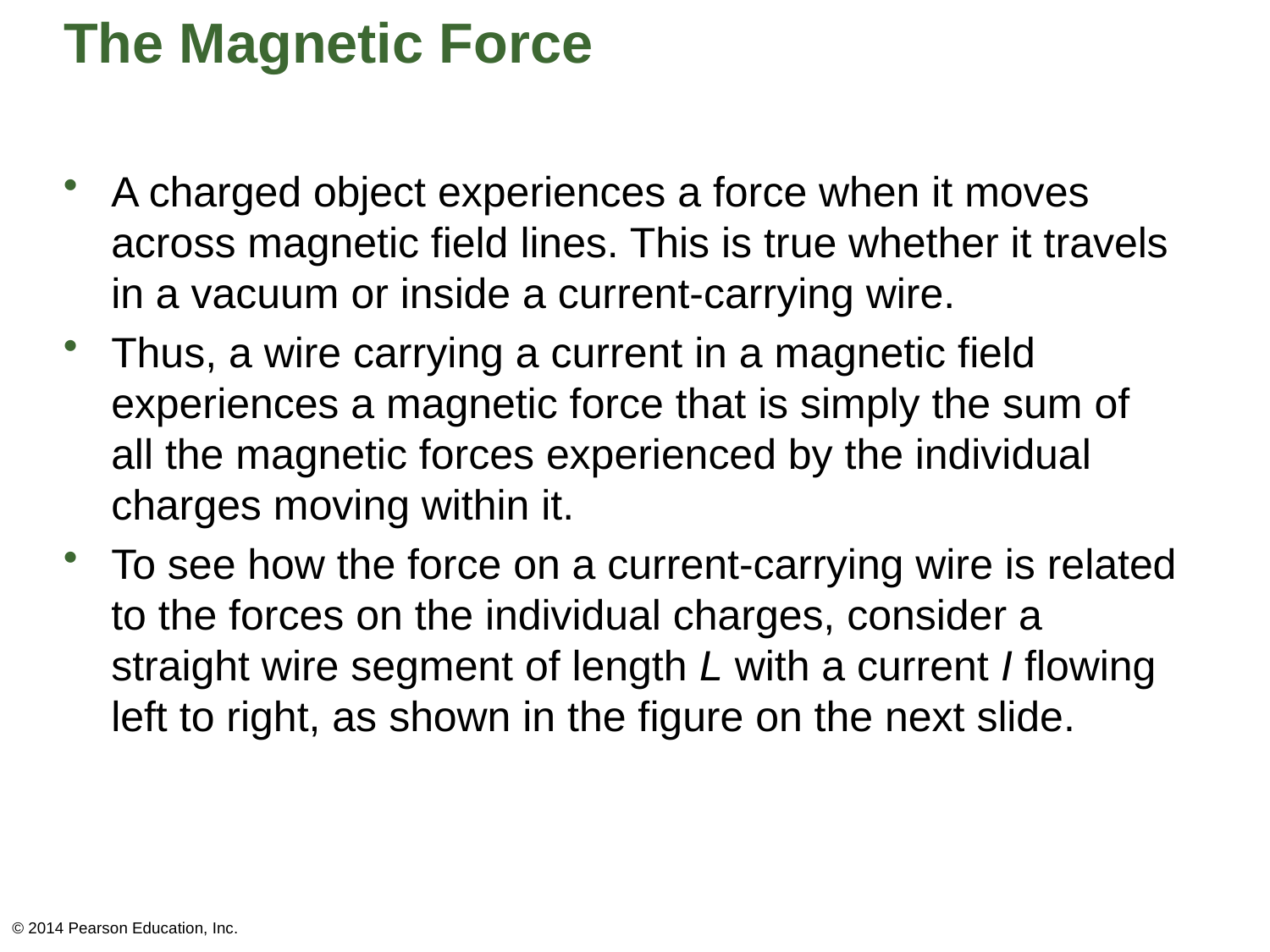

# The Magnetic Force
A charged object experiences a force when it moves across magnetic field lines. This is true whether it travels in a vacuum or inside a current-carrying wire.
Thus, a wire carrying a current in a magnetic field experiences a magnetic force that is simply the sum of all the magnetic forces experienced by the individual charges moving within it.
To see how the force on a current-carrying wire is related to the forces on the individual charges, consider a straight wire segment of length L with a current I flowing left to right, as shown in the figure on the next slide.
© 2014 Pearson Education, Inc.